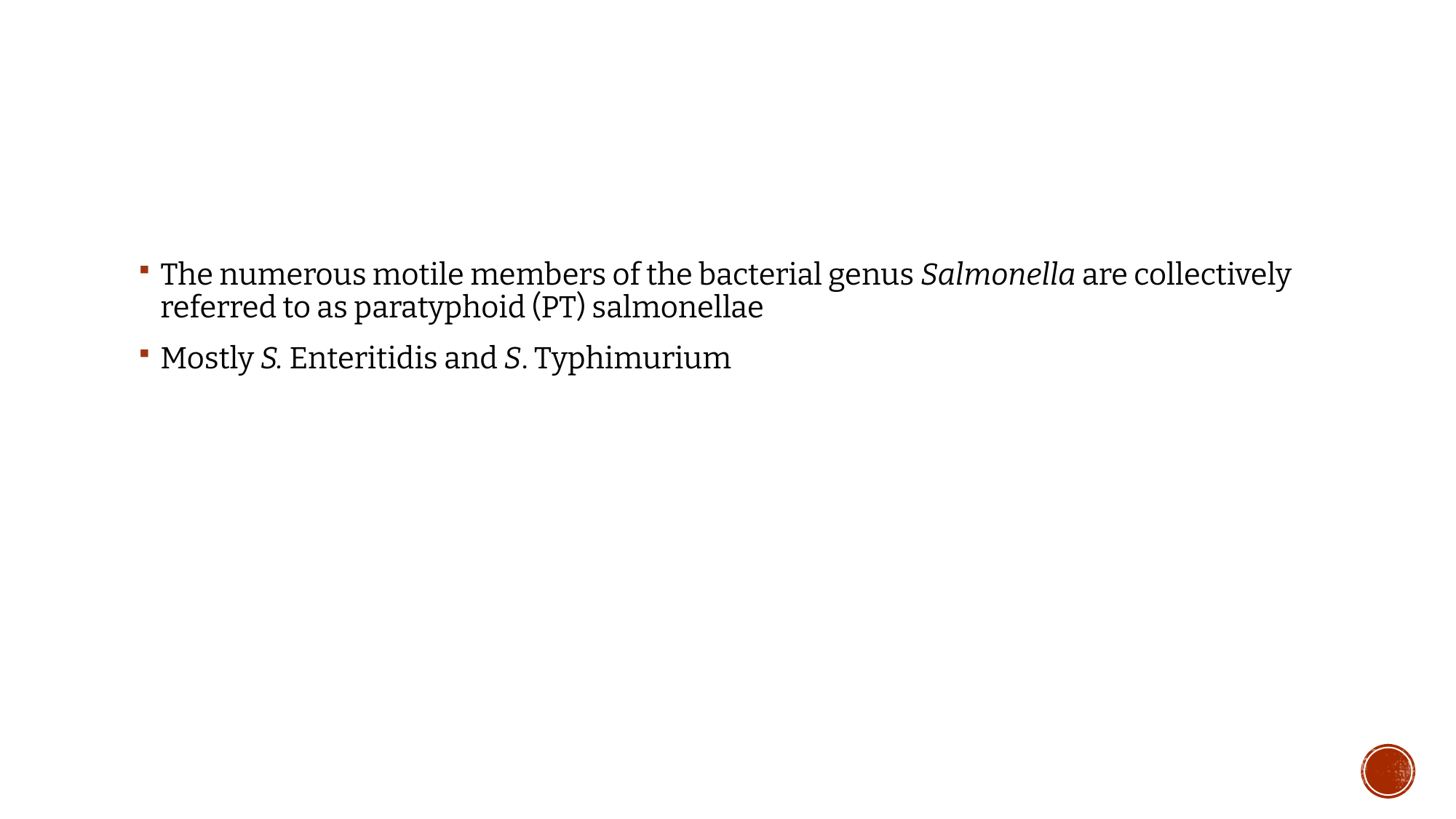

The numerous motile members of the bacterial genus Salmonella are collectively referred to as paratyphoid (PT) salmonellae
Mostly S. Enteritidis and S. Typhimurium